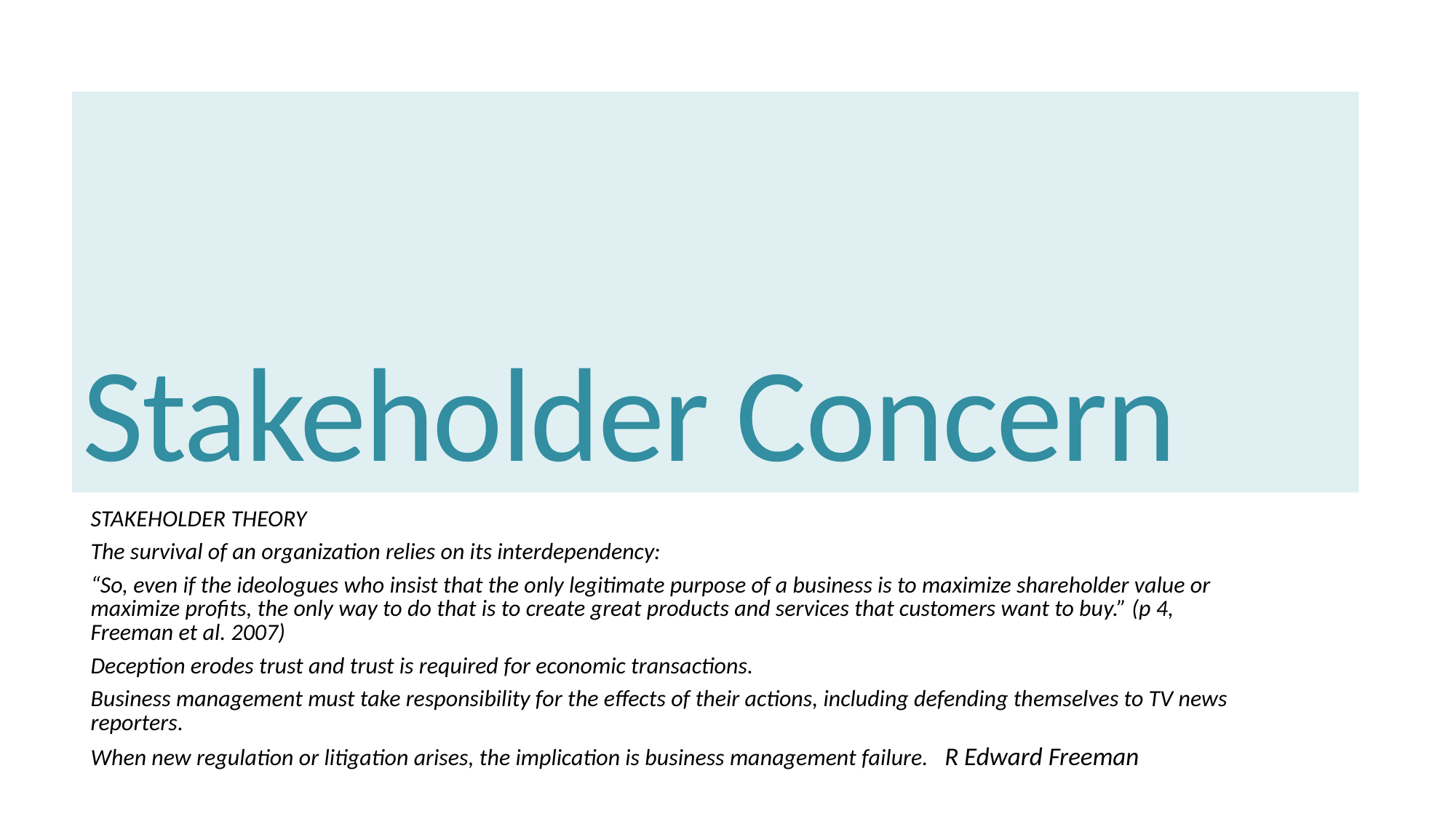

# Stakeholder Concern
STAKEHOLDER THEORY
The survival of an organization relies on its interdependency:
“So, even if the ideologues who insist that the only legitimate purpose of a business is to maximize shareholder value or maximize profits, the only way to do that is to create great products and services that customers want to buy.” (p 4, Freeman et al. 2007)
Deception erodes trust and trust is required for economic transactions.
Business management must take responsibility for the effects of their actions, including defending themselves to TV news reporters.
When new regulation or litigation arises, the implication is business management failure.   R Edward Freeman